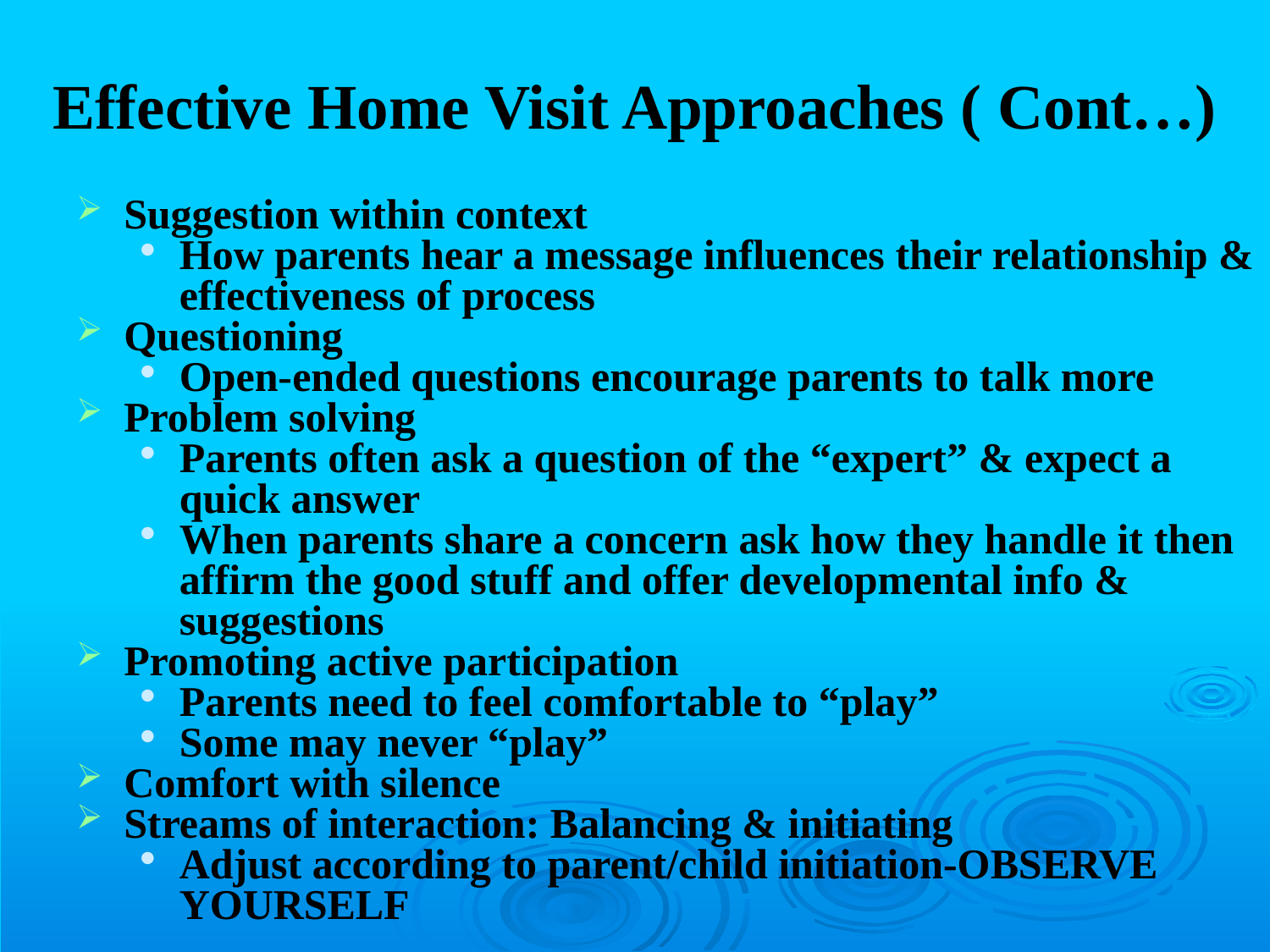

# Effective Home Visit Approaches ( Cont…)
Suggestion within context
How parents hear a message influences their relationship & effectiveness of process
Questioning
Open-ended questions encourage parents to talk more
Problem solving
Parents often ask a question of the “expert” & expect a quick answer
When parents share a concern ask how they handle it then affirm the good stuff and offer developmental info & suggestions
Promoting active participation
Parents need to feel comfortable to “play”
Some may never “play”
Comfort with silence
Streams of interaction: Balancing & initiating
Adjust according to parent/child initiation-OBSERVE YOURSELF